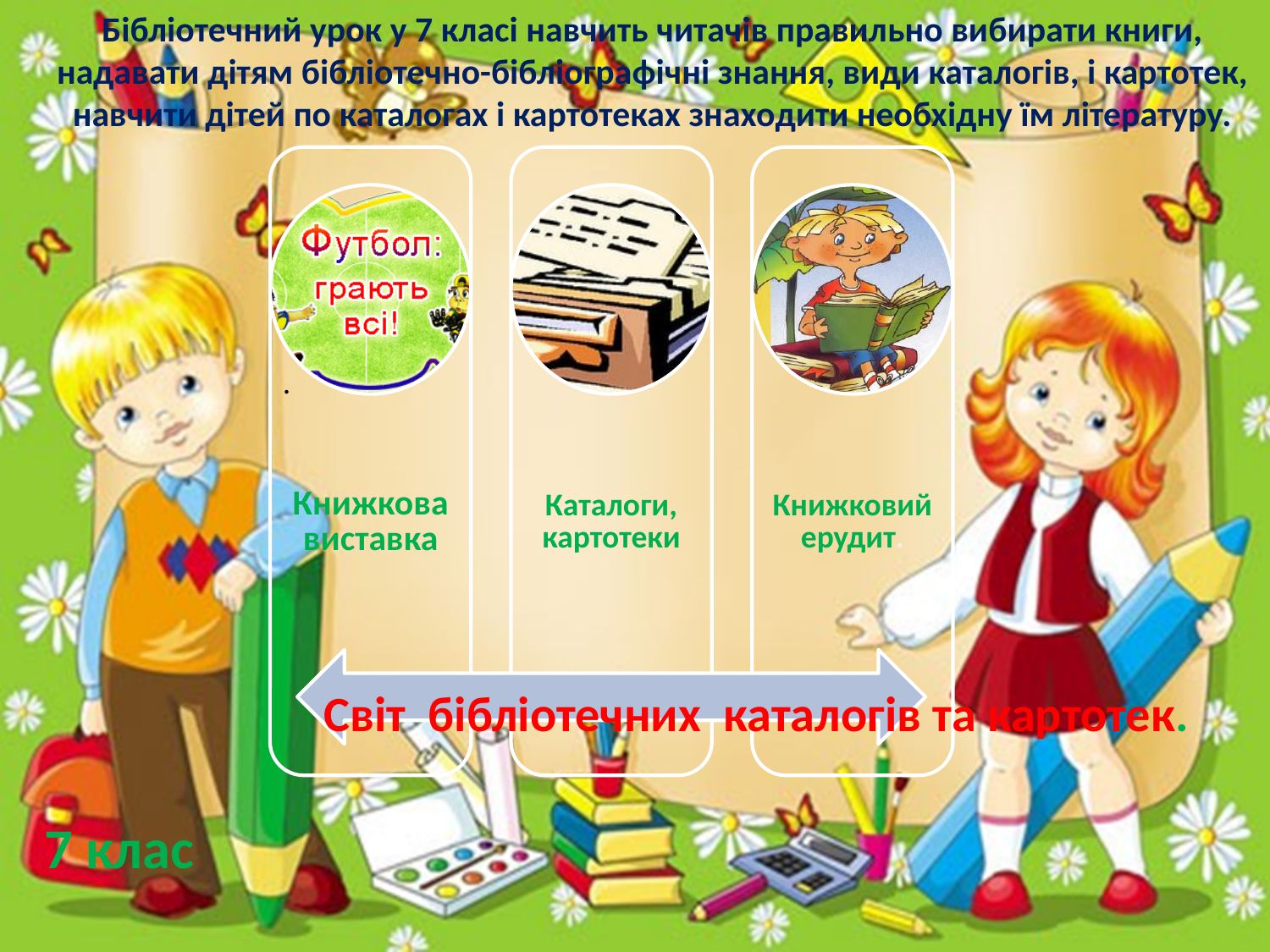

Бібліотечний урок у 7 класі навчить читачів правильно вибирати книги, надавати дітям бібліотечно-бібліографічні знання, види каталогів, і картотек, навчити дітей по каталогах і картотеках знаходити необхідну їм літературу.
Книжкова виставка
Книжковий ерудит.
Каталоги, картотеки
.
Світ  бібліотечних  каталогів та картотек.
7 клас